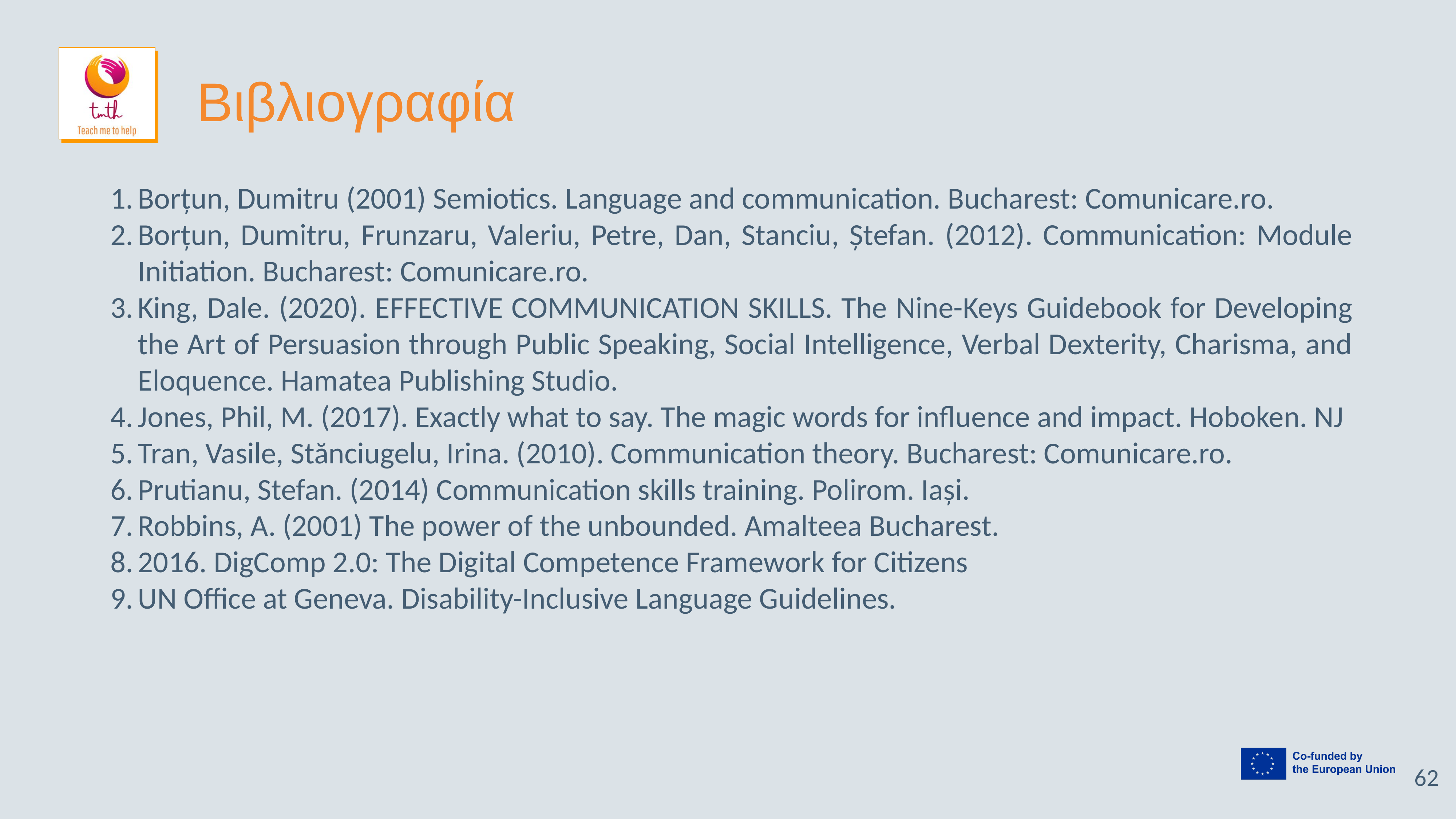

# Βιβλιογραφία
Borțun, Dumitru (2001) Semiotics. Language and communication. Bucharest: Comunicare.ro.
Borțun, Dumitru, Frunzaru, Valeriu, Petre, Dan, Stanciu, Ștefan. (2012). Communication: Module Initiation. Bucharest: Comunicare.ro.
King, Dale. (2020). EFFECTIVE COMMUNICATION SKILLS. The Nine-Keys Guidebook for Developing the Art of Persuasion through Public Speaking, Social Intelligence, Verbal Dexterity, Charisma, and Eloquence. Hamatea Publishing Studio.
Jones, Phil, M. (2017). Exactly what to say. The magic words for influence and impact. Hoboken. NJ
Tran, Vasile, Stănciugelu, Irina. (2010). Communication theory. Bucharest: Comunicare.ro.
Prutianu, Stefan. (2014) Communication skills training. Polirom. Iași.
Robbins, A. (2001) The power of the unbounded. Amalteea Bucharest.
2016. DigComp 2.0: The Digital Competence Framework for Citizens
UN Office at Geneva. Disability-Inclusive Language Guidelines.

62